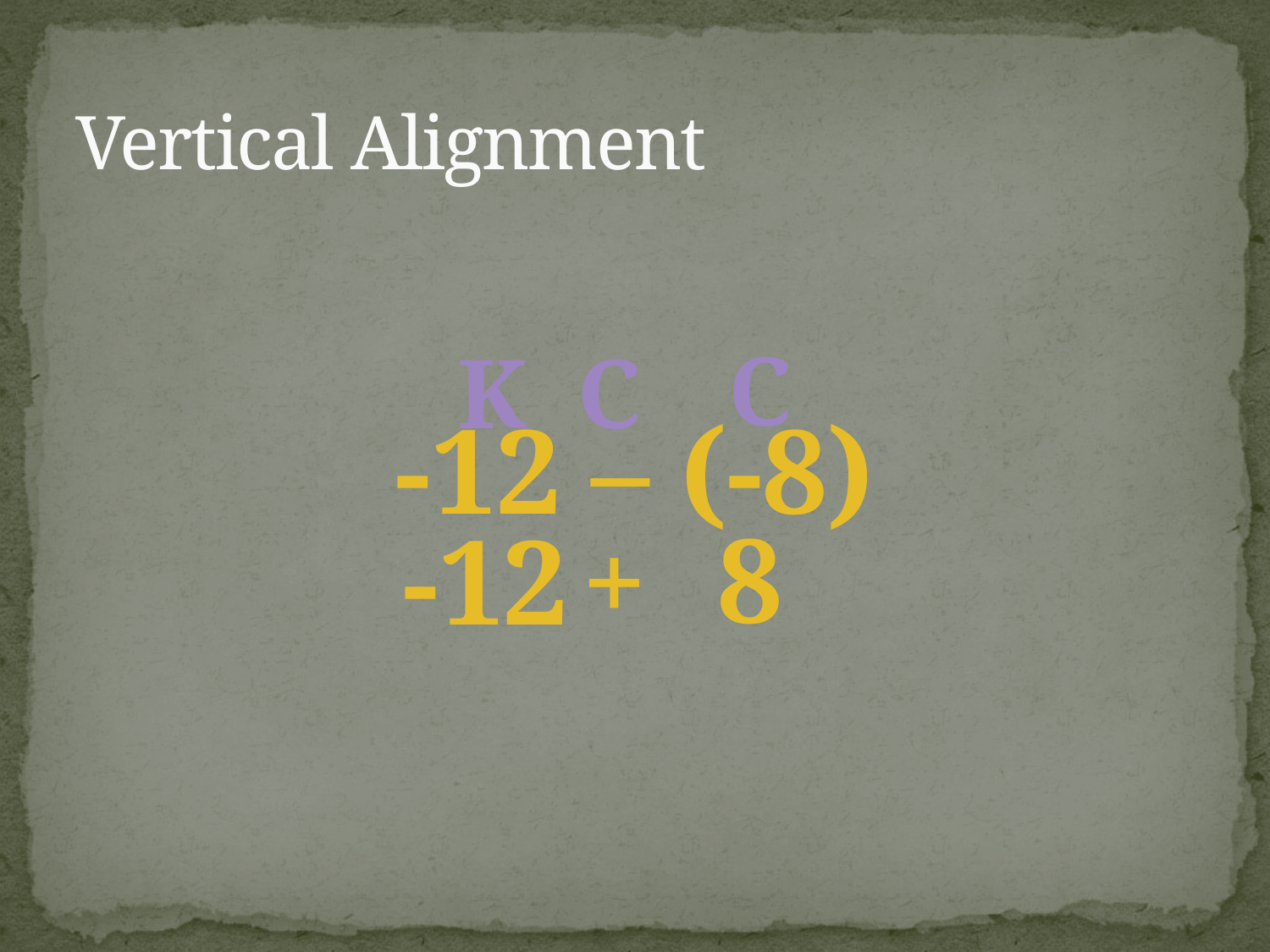

# Vertical Alignment
C
K
C
-12 – (-8)
8
-12
+